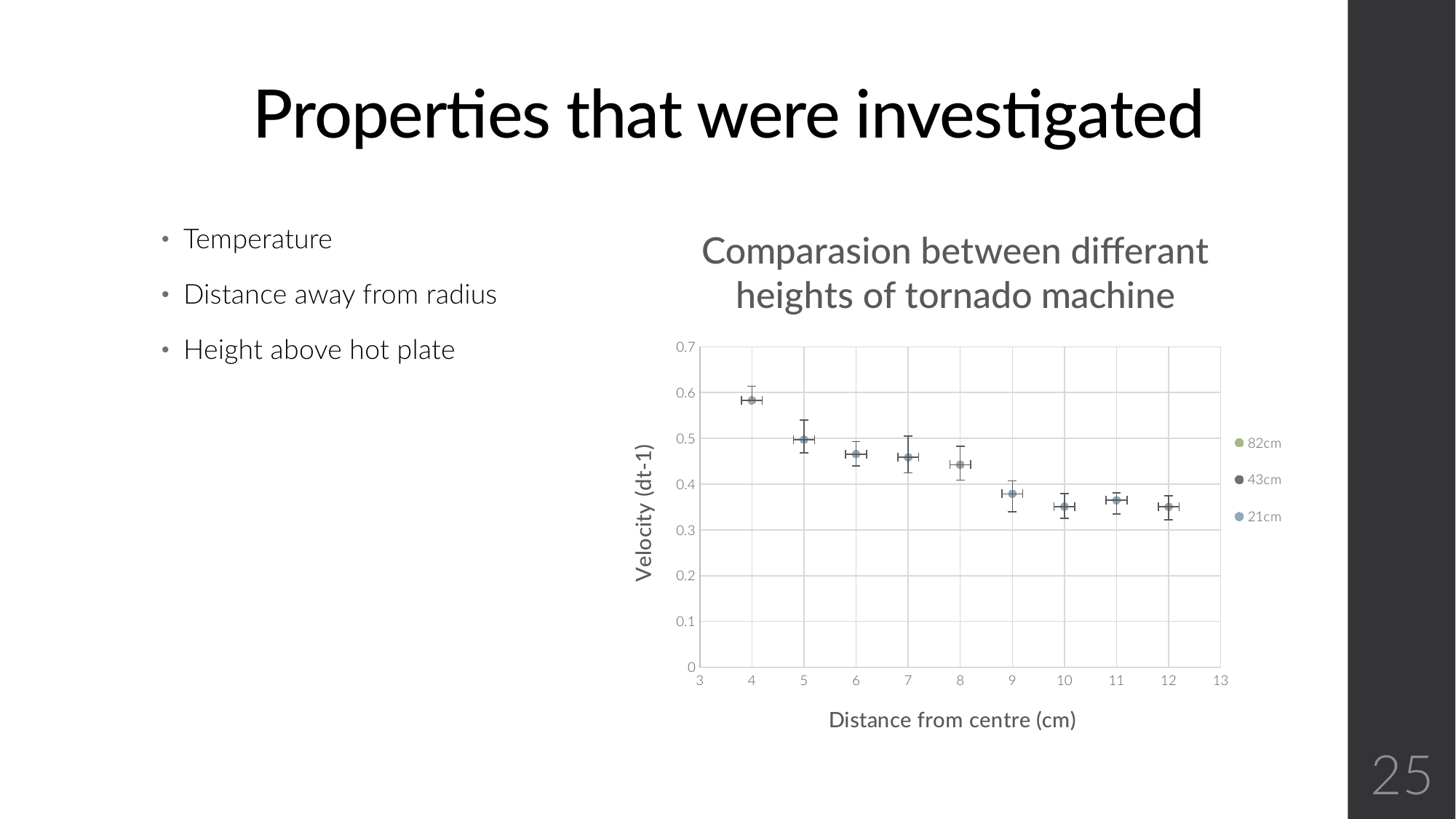

# Properties that were investigated

### Chart: Comparasion between differant heights of tornado machine

| Category |  |  |  |
|---|---|---|---|
Temperature
Distance away from radius
Height above hot plate

25